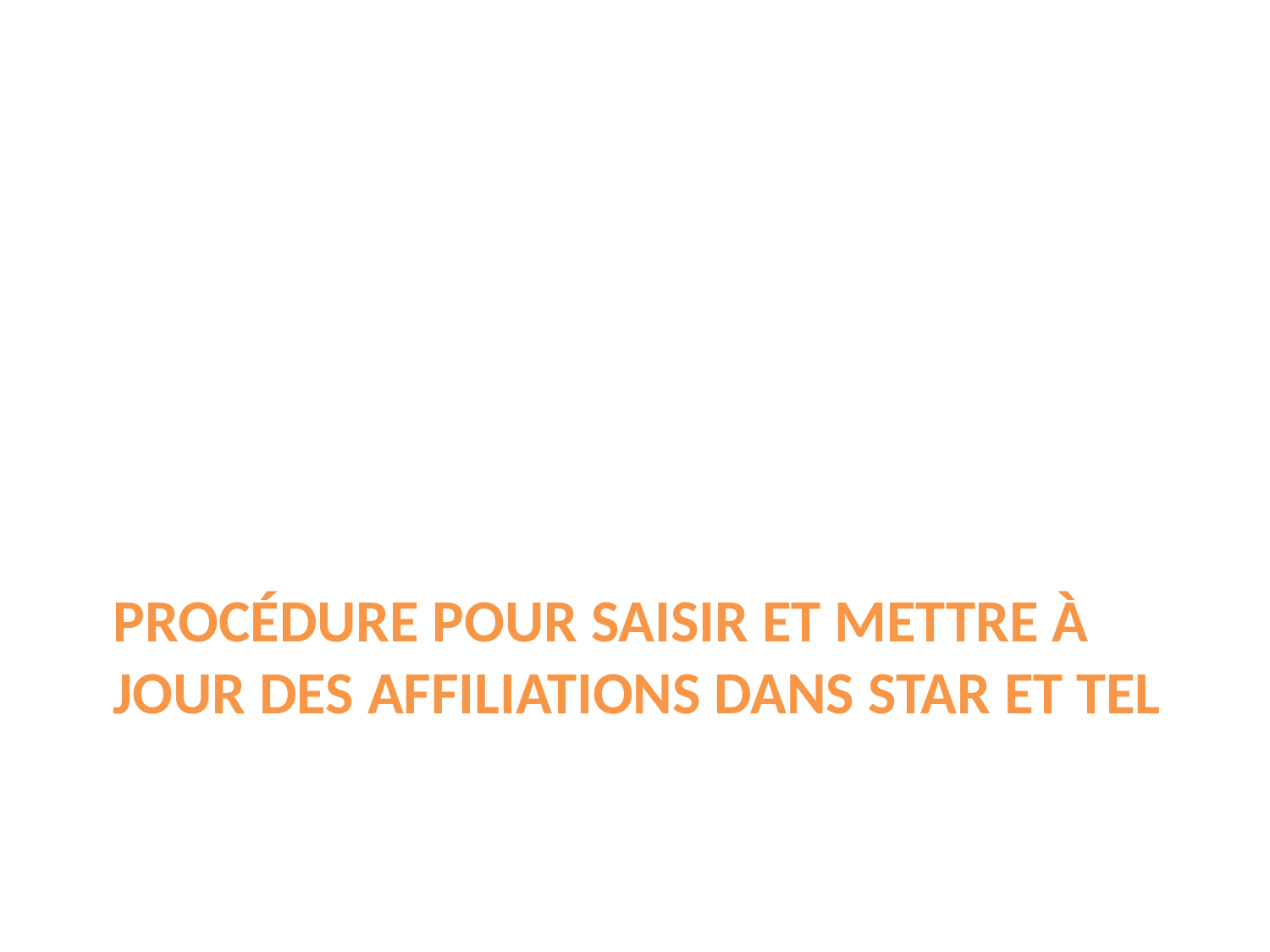

# Procédure pour saisir et mettre à jour des affiliations dans STAR et TEL